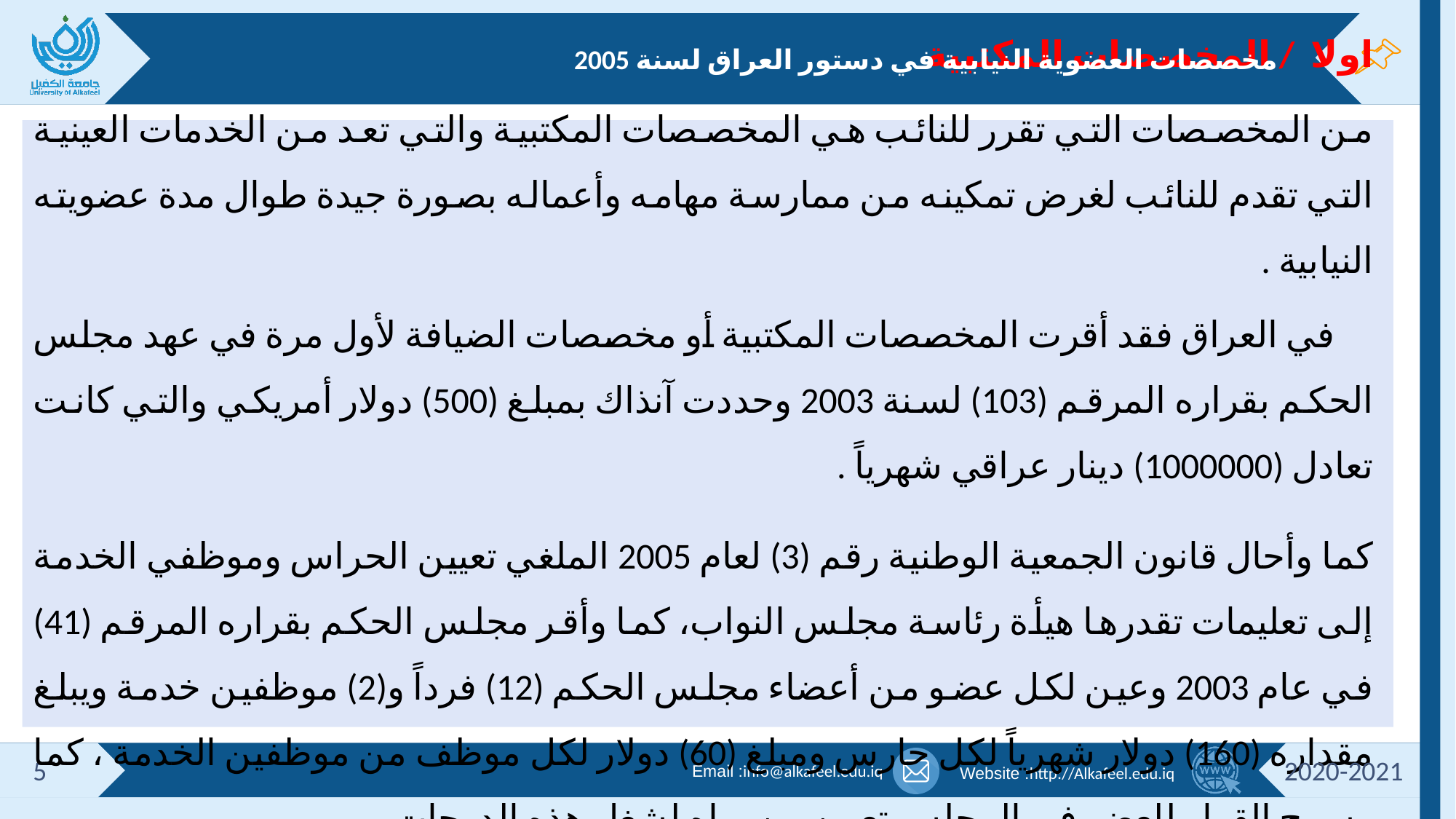

# مخصصات العضوية النيابية في دستور العراق لسنة 2005
اولا  / المخصصات المكتبية
من المخصصات التي تقرر للنائب هي المخصصات المكتبية والتي تعد من الخدمات العينية التي تقدم للنائب لغرض تمكينه من ممارسة مهامه وأعماله بصورة جيدة طوال مدة عضويته النيابية .
في العراق فقد أقرت المخصصات المكتبية أو مخصصات الضيافة لأول مرة في عهد مجلس الحكم بقراره المرقم (103) لسنة 2003 وحددت آنذاك بمبلغ (500) دولار أمريكي والتي كانت تعادل (1000000) دينار عراقي شهرياً .
كما وأحال قانون الجمعية الوطنية رقم (3) لعام 2005 الملغي تعيين الحراس وموظفي الخدمة إلى تعليمات تقدرها هيأة رئاسة مجلس النواب، كما وأقر مجلس الحكم بقراره المرقم (41) في عام 2003 وعين لكل عضو من أعضاء مجلس الحكم (12) فرداً و(2) موظفين خدمة ويبلغ مقداره (160) دولار شهرياً لكل حارس ومبلغ (60) دولار لكل موظف من موظفين الخدمة ، كما وسمح القرار للعضو في المجلس تعيين من يراه لشغل هذه الدرجات .
5
2020-2021